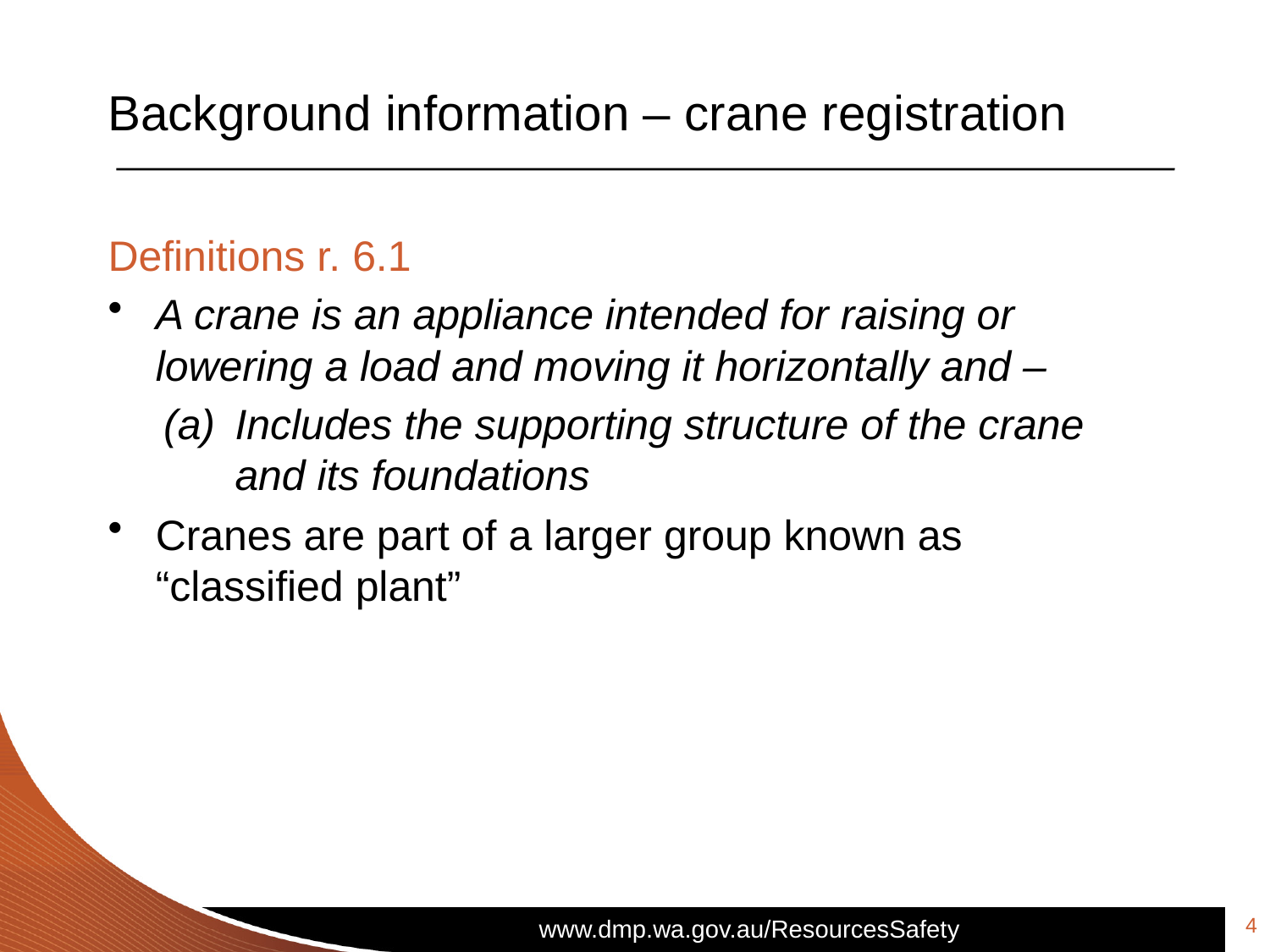

# Background information – crane registration
Definitions r. 6.1
A crane is an appliance intended for raising or lowering a load and moving it horizontally and –
Includes the supporting structure of the crane and its foundations
Cranes are part of a larger group known as “classified plant”

4